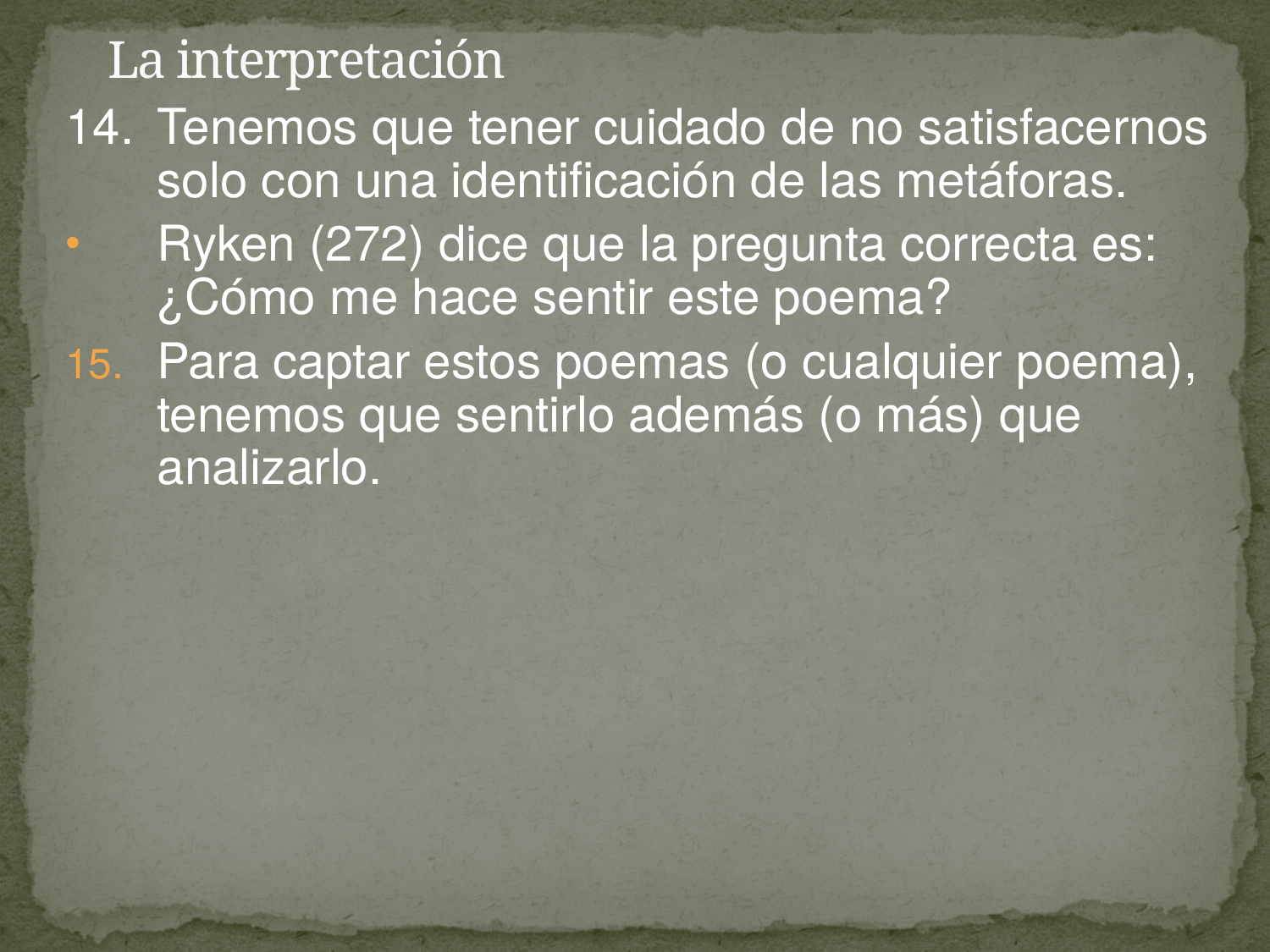

# La interpretación
14.	Tenemos que tener cuidado de no satisfacernos solo con una identificación de las metáforas.
Ryken (272) dice que la pregunta correcta es: ¿Cómo me hace sentir este poema?
Para captar estos poemas (o cualquier poema), tenemos que sentirlo además (o más) que analizarlo.